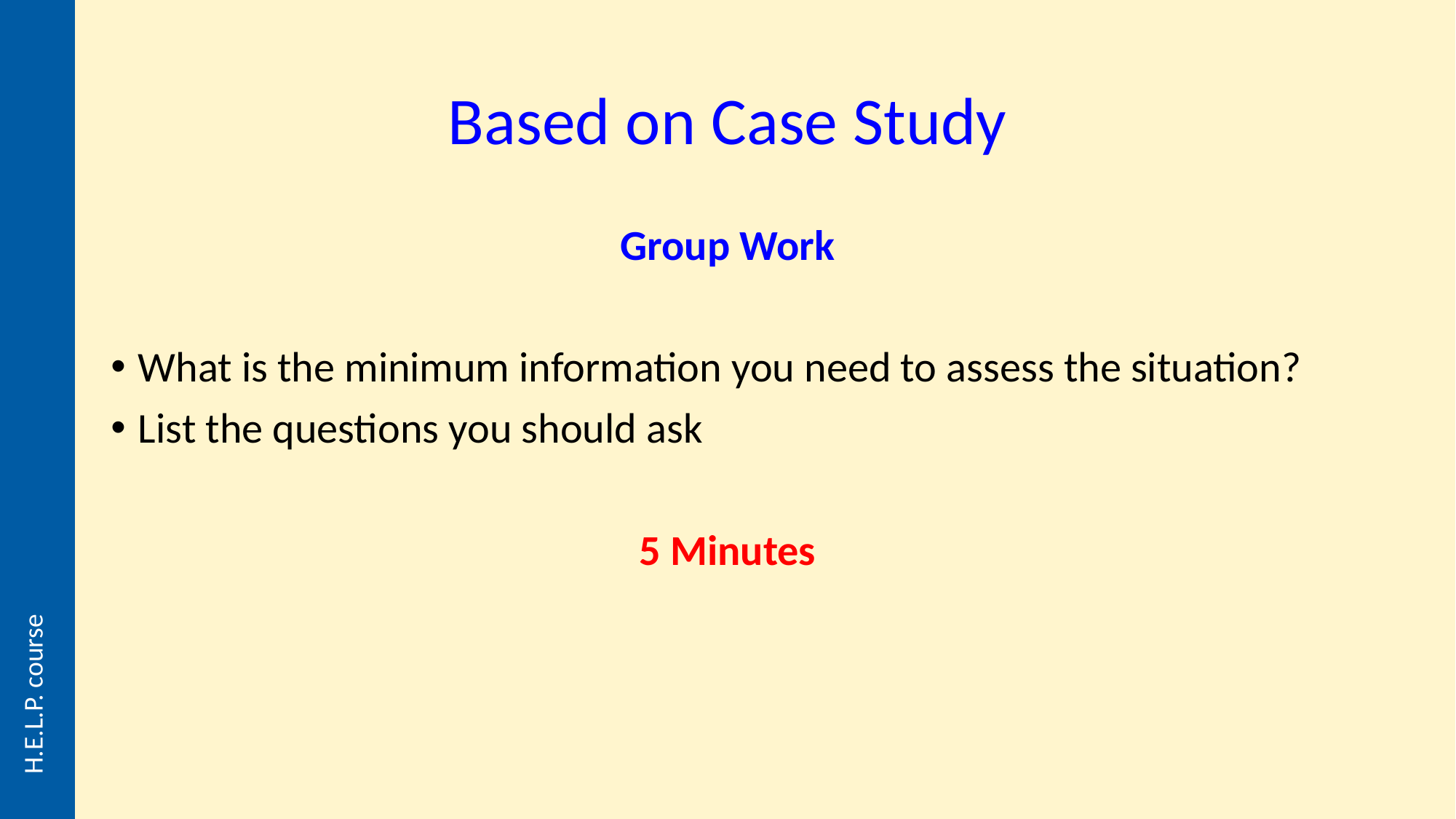

# Based on Case Study
Group Work

What is the minimum information you need to assess the situation?
List the questions you should ask

5 Minutes